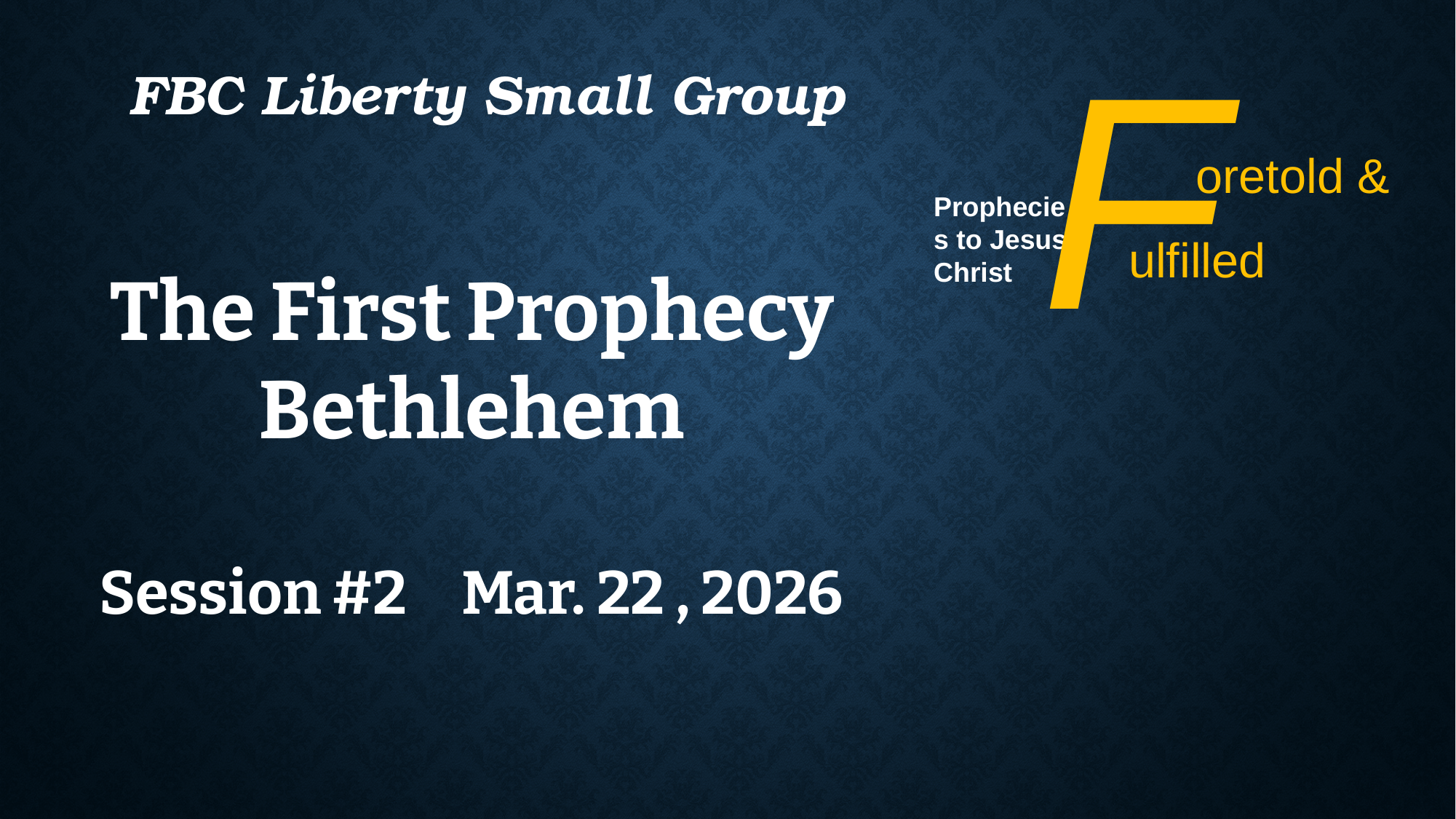

F
oretold &
ulfilled
Prophecies to Jesus Christ
FBC Liberty Small Group

The First Prophecy
Bethlehem

Session #2     Mar. 22 , 2026